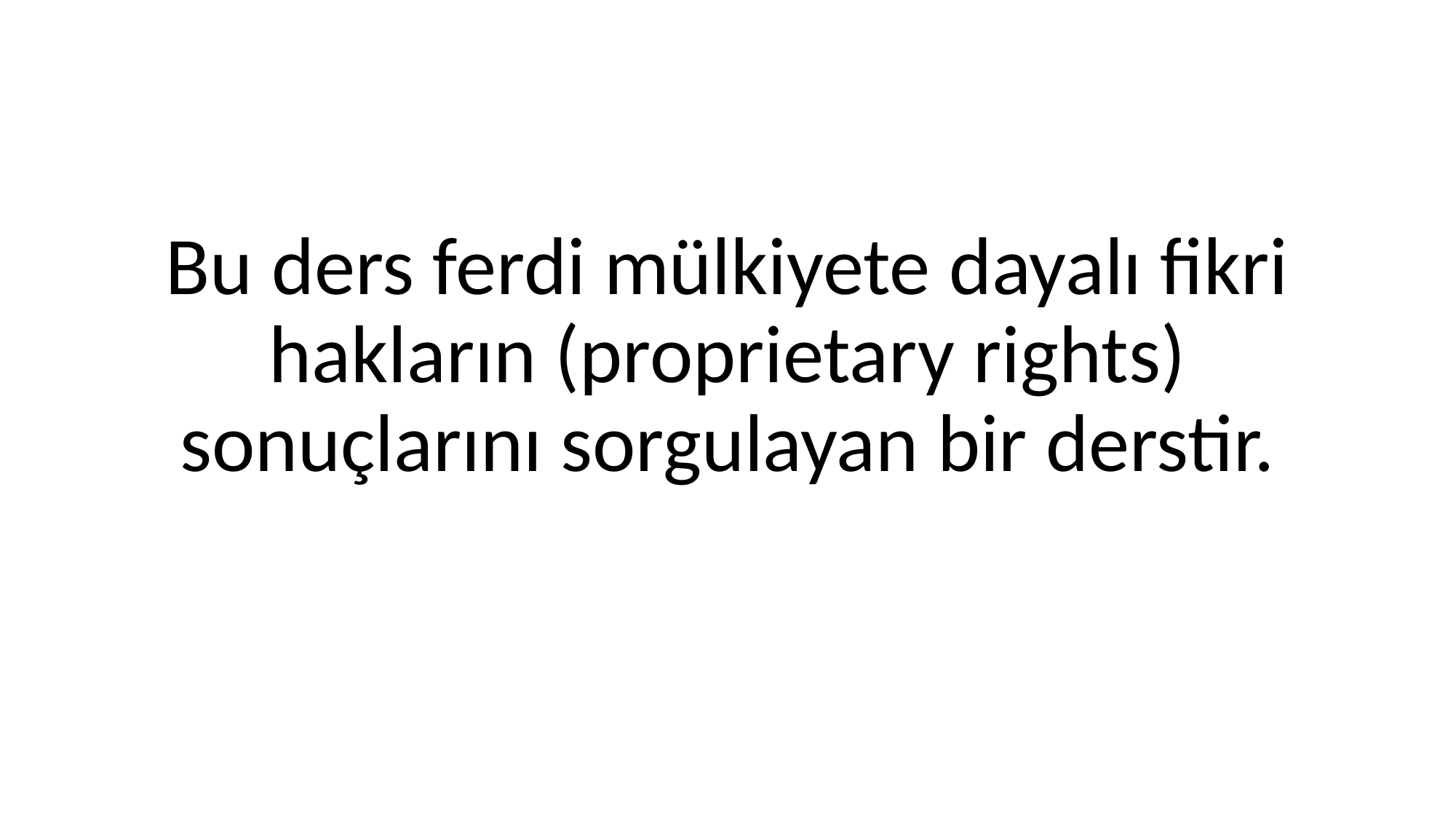

#
Bu ders ferdi mülkiyete dayalı fikri hakların (proprietary rights) sonuçlarını sorgulayan bir derstir.